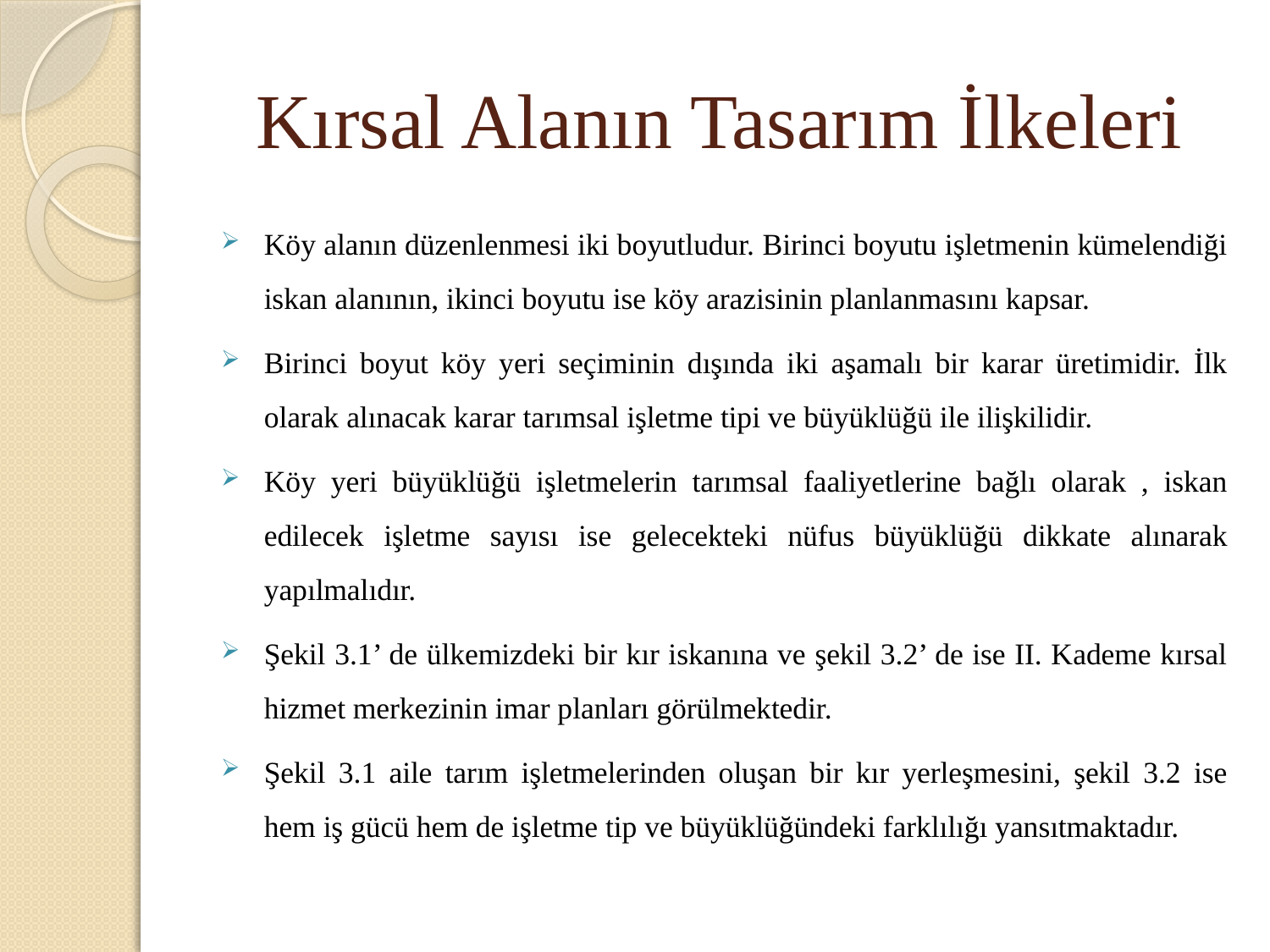

# Kırsal Alanın Tasarım İlkeleri
Köy alanın düzenlenmesi iki boyutludur. Birinci boyutu işletmenin kümelendiği iskan alanının, ikinci boyutu ise köy arazisinin planlanmasını kapsar.
Birinci boyut köy yeri seçiminin dışında iki aşamalı bir karar üretimidir. İlk olarak alınacak karar tarımsal işletme tipi ve büyüklüğü ile ilişkilidir.
Köy yeri büyüklüğü işletmelerin tarımsal faaliyetlerine bağlı olarak , iskan edilecek işletme sayısı ise gelecekteki nüfus büyüklüğü dikkate alınarak yapılmalıdır.
Şekil 3.1’ de ülkemizdeki bir kır iskanına ve şekil 3.2’ de ise II. Kademe kırsal hizmet merkezinin imar planları görülmektedir.
Şekil 3.1 aile tarım işletmelerinden oluşan bir kır yerleşmesini, şekil 3.2 ise hem iş gücü hem de işletme tip ve büyüklüğündeki farklılığı yansıtmaktadır.